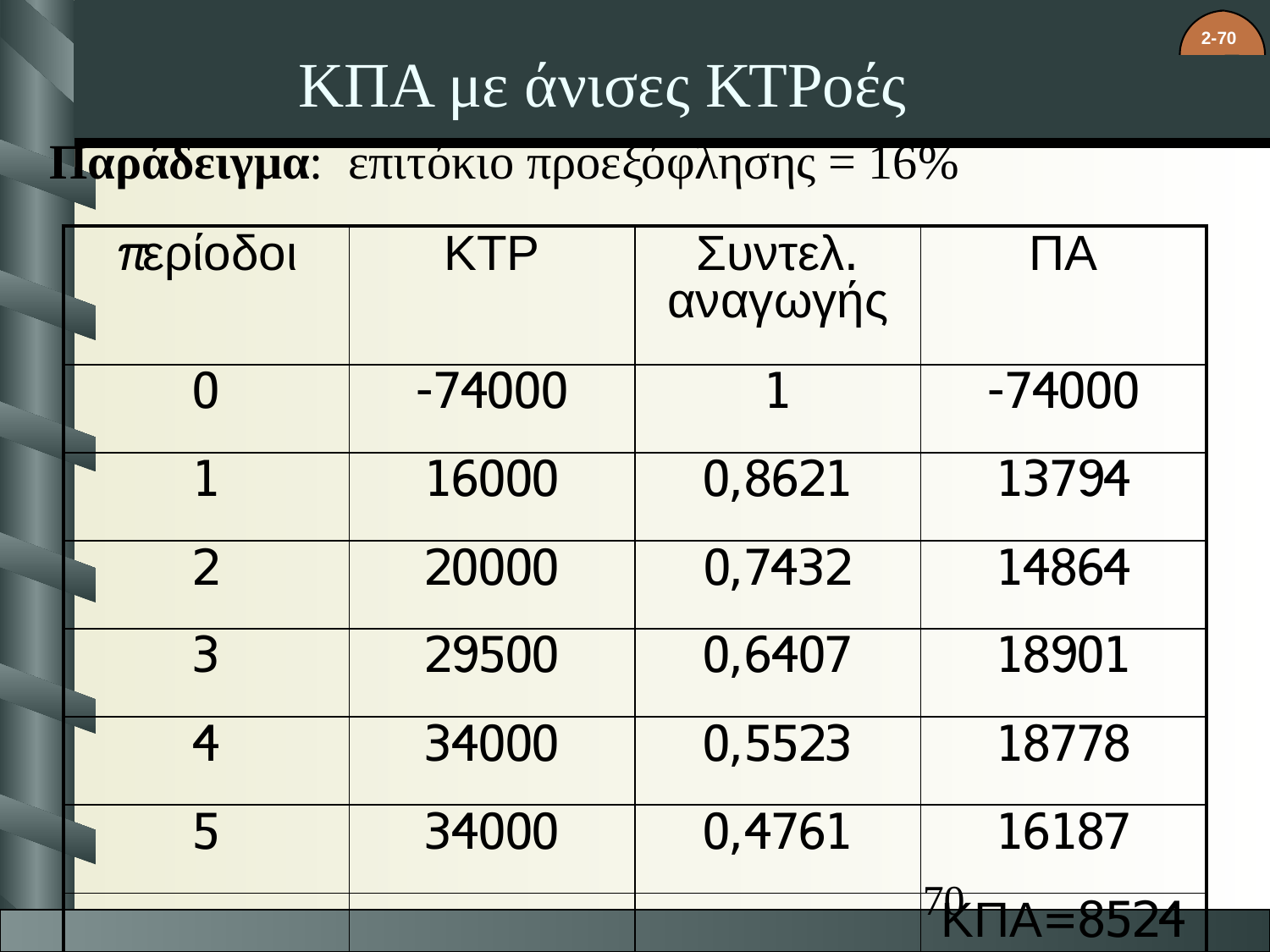

ΚΠΑ με άνισες ΚΤΡοές
   Παράδειγμα:  επιτόκιο προεξόφλησης = 16%

| περίοδοι | ΚΤΡ | Συντελ. αναγωγής | ΠΑ |
| --- | --- | --- | --- |
| 0 | -74000 | 1 | -74000 |
| 1 | 16000 | 0,8621 | 13794 |
| 2 | 20000 | 0,7432 | 14864 |
| 3 | 29500 | 0,6407 | 18901 |
| 4 | 34000 | 0,5523 | 18778 |
| 5 | 34000 | 0,4761 | 16187 |
|  |  |  | ΚΠΑ=8524 |
70